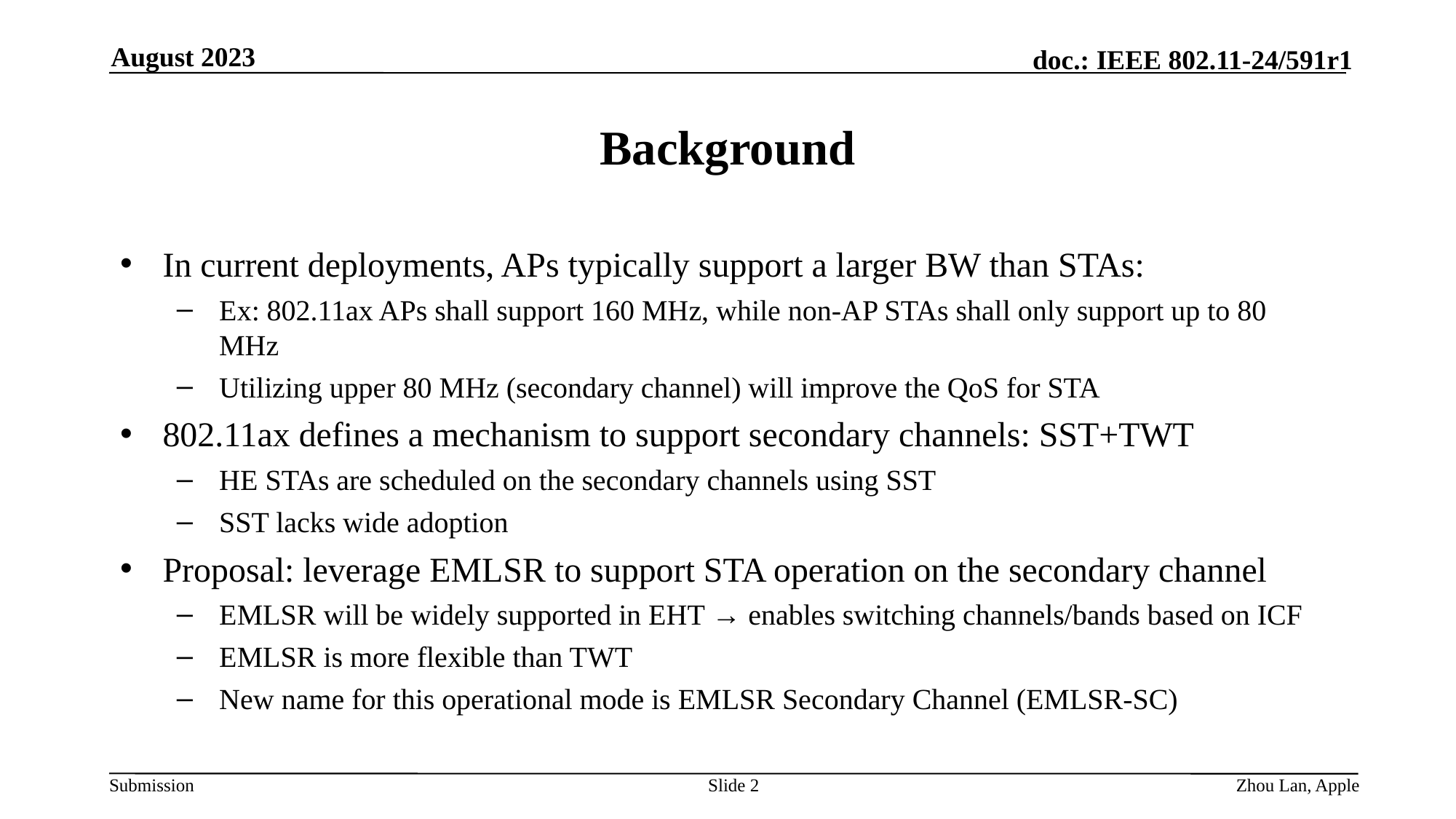

August 2023
# Background
In current deployments, APs typically support a larger BW than STAs:
Ex: 802.11ax APs shall support 160 MHz, while non-AP STAs shall only support up to 80 MHz
Utilizing upper 80 MHz (secondary channel) will improve the QoS for STA
802.11ax defines a mechanism to support secondary channels: SST+TWT
HE STAs are scheduled on the secondary channels using SST
SST lacks wide adoption
Proposal: leverage EMLSR to support STA operation on the secondary channel
EMLSR will be widely supported in EHT → enables switching channels/bands based on ICF
EMLSR is more flexible than TWT
New name for this operational mode is EMLSR Secondary Channel (EMLSR-SC)
Slide 2
Zhou Lan, Apple